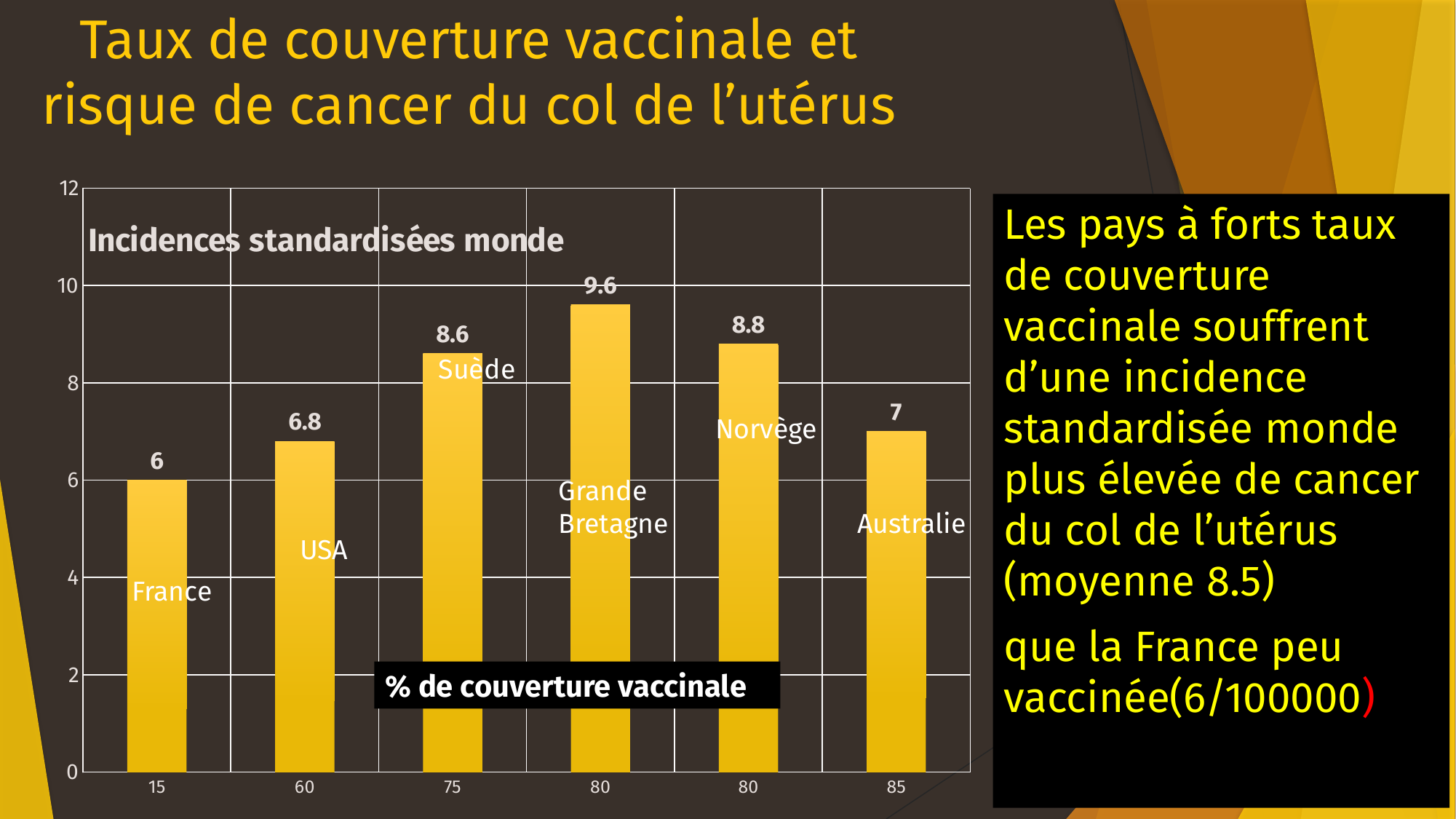

# Taux de couverture vaccinale et risque de cancer du col de l’utérus

### Chart: Incidences standardisées monde

| Category | incidence |
|---|---|
| 15 | 6.0 |
| 60 | 6.8 |
| 75 | 8.6 |
| 80 | 9.6 |
| 80 | 8.8 |
| 85 | 7.0 |
Les pays à forts taux de couverture vaccinale souffrent d’une incidence standardisée monde plus élevée de cancer du col de l’utérus (moyenne 8.5)
que la France peu vaccinée(6/100000)
Suède
Norvège
Grande Bretagne
Australie
USA
France
% de couverture vaccinale